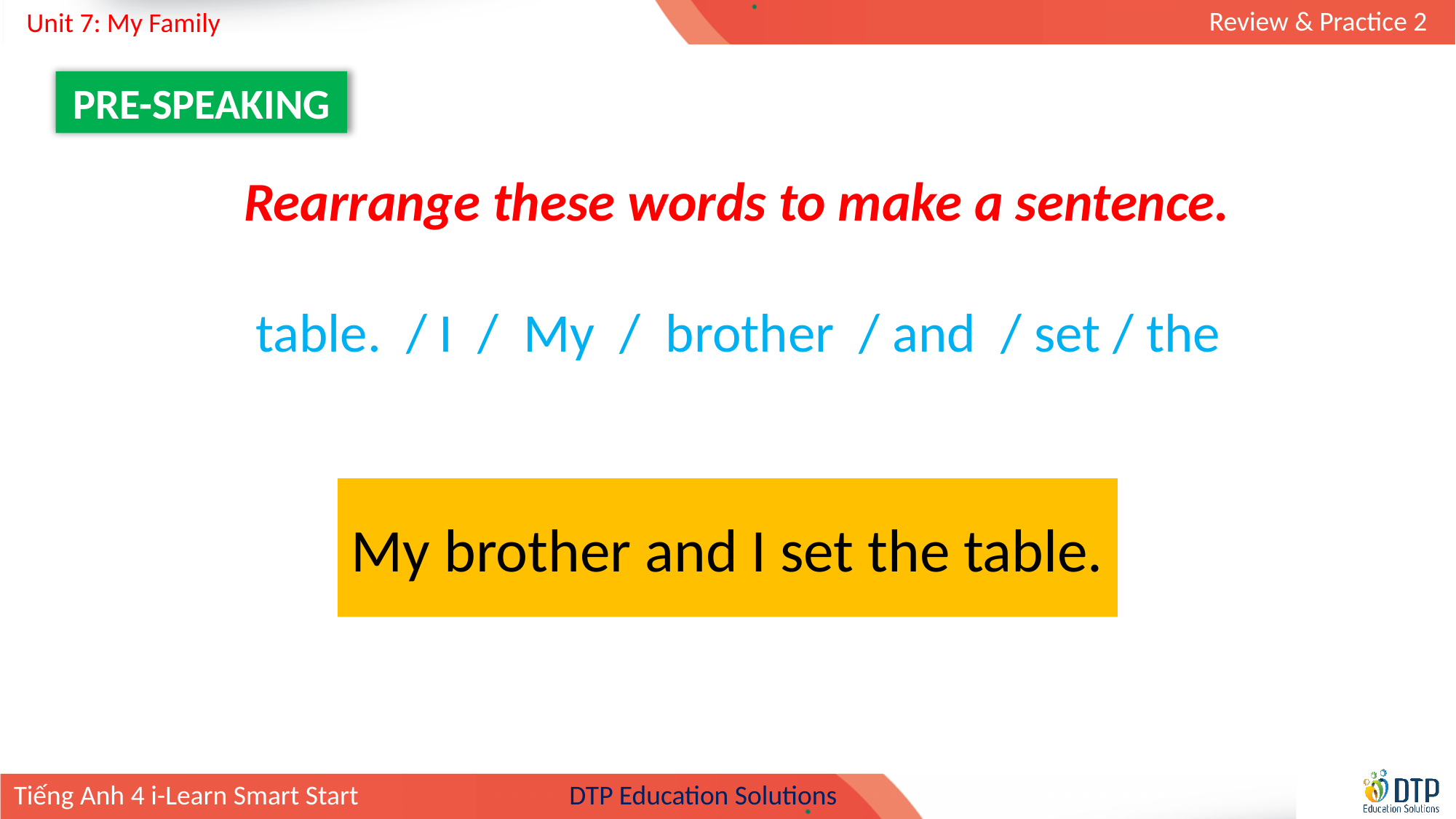

PRE-SPEAKING
Rearrange these words to make a sentence.
table.  / I  /  My  /  brother  / and  / set / the
My brother and I set the table.